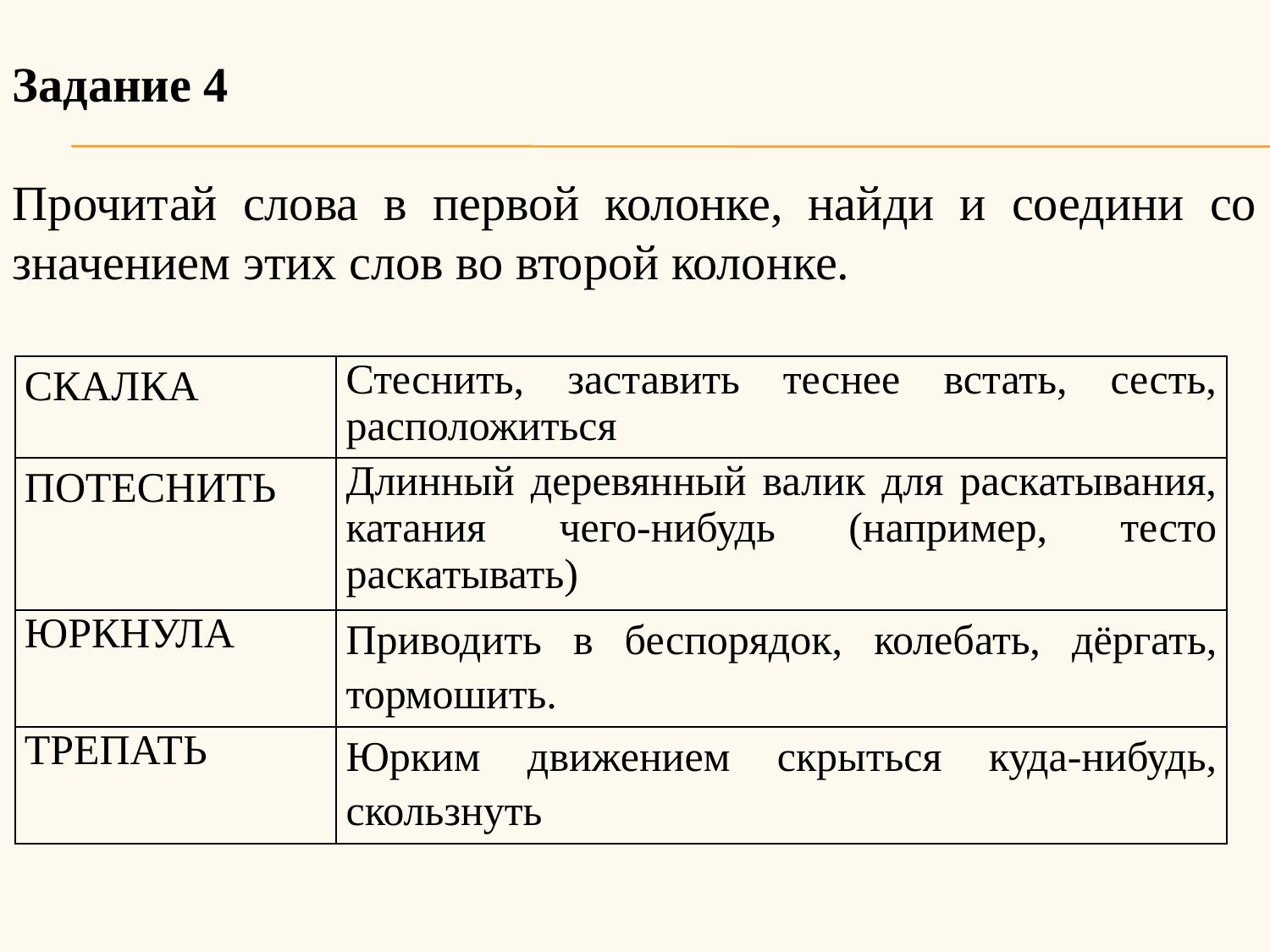

Задание 4

Прочитай слова в первой колонке, найди и соедини со значением этих слов во второй колонке.
| СКАЛКА | Стеснить, заставить теснее встать, сесть, расположиться |
| --- | --- |
| ПОТЕСНИТЬ | Длинный деревянный валик для раскатывания, катания чего-нибудь (например, тесто раскатывать) |
| ЮРКНУЛА | Приводить в беспорядок, колебать, дёргать, тормошить. |
| ТРЕПАТЬ | Юрким движением скрыться куда-нибудь, скользнуть |